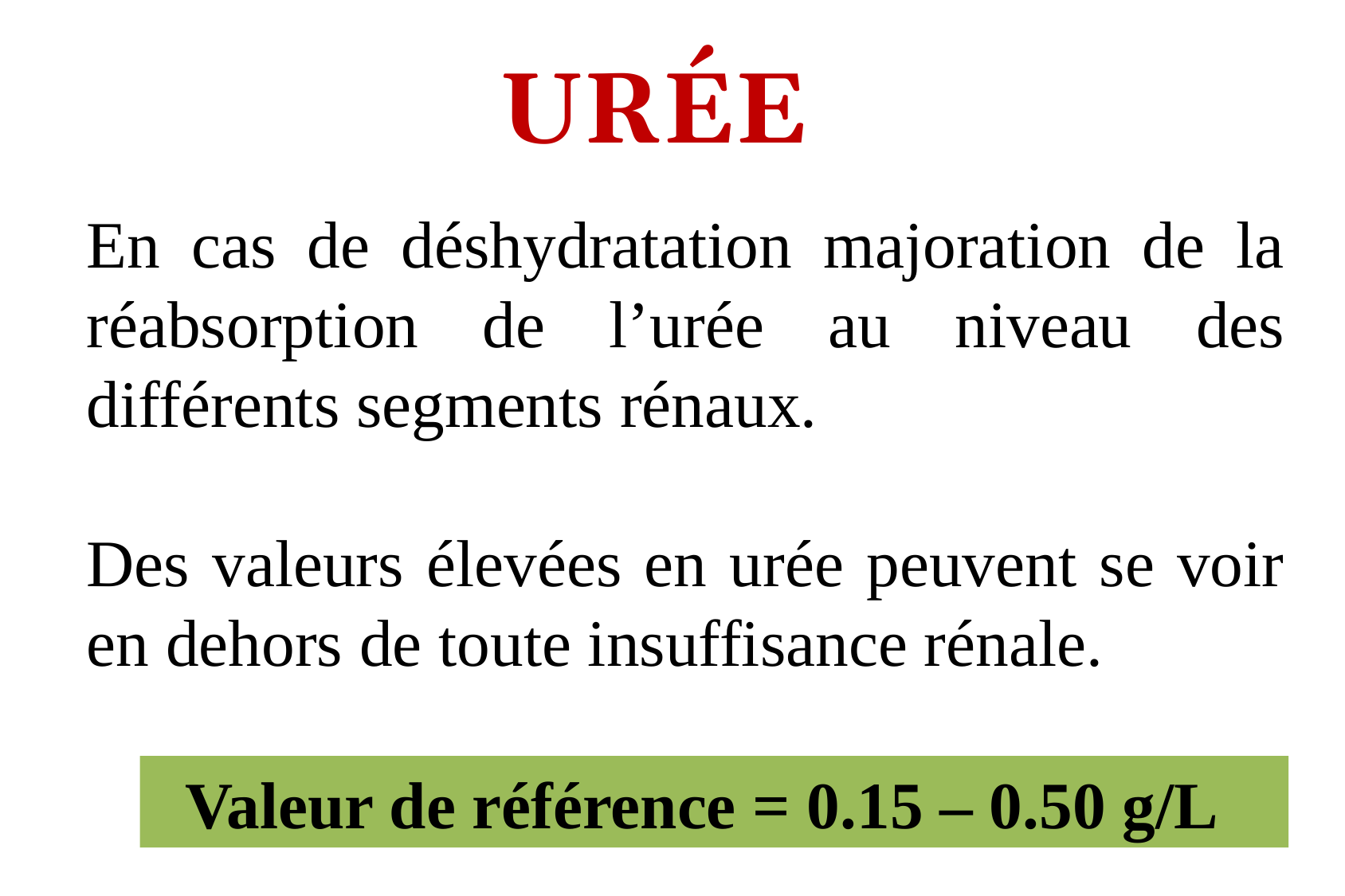

URÉE
En cas de déshydratation majoration de la réabsorption de l’urée au niveau des différents segments rénaux.

Des valeurs élevées en urée peuvent se voir en dehors de toute insuffisance rénale.
  Valeur de référence = 0.15 – 0.50 g/L